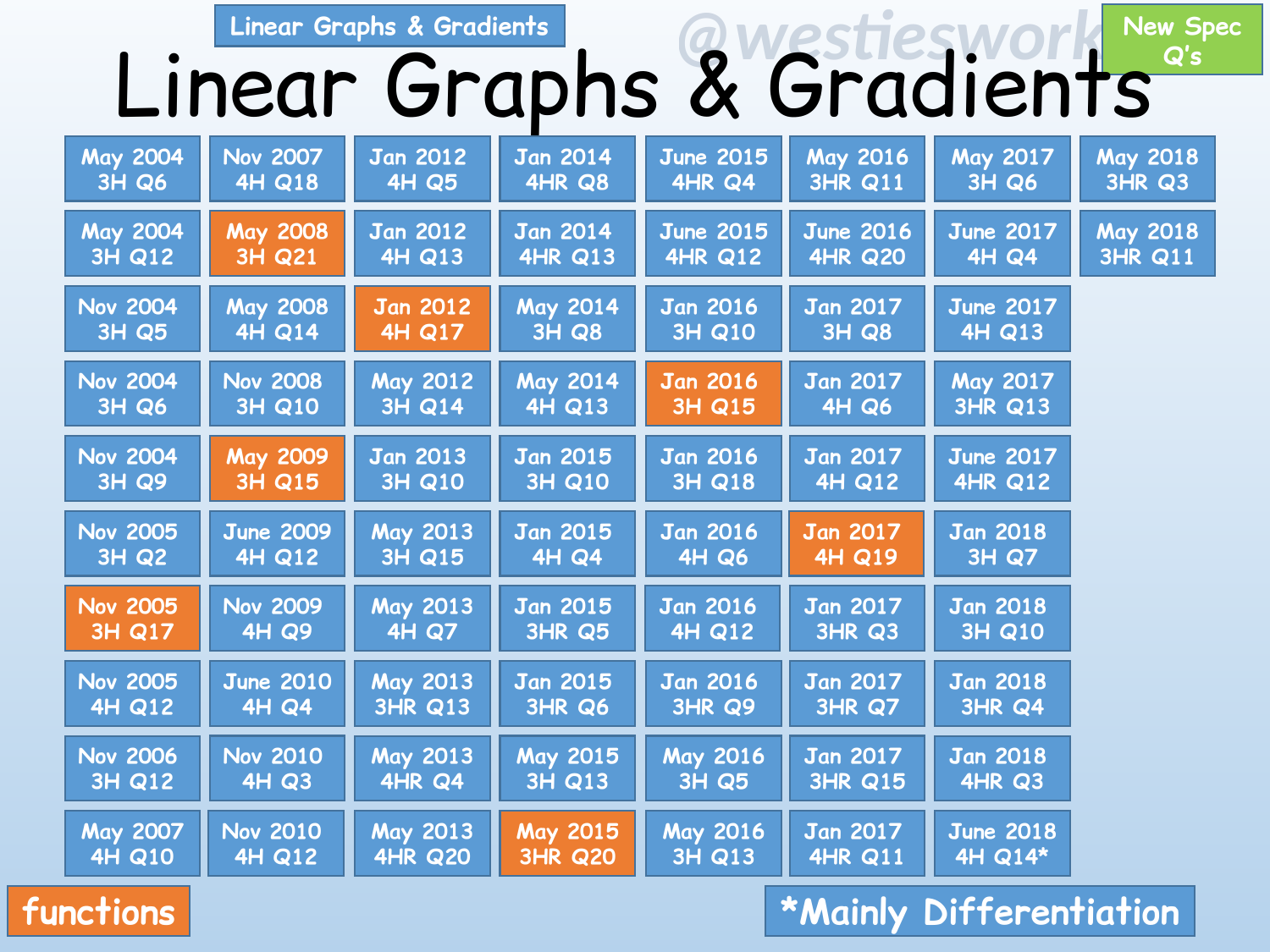

# Linear Graphs & Gradients
New Spec Q’s
Linear Graphs & Gradients
May 2004
3H Q6
Nov 2007
4H Q18
Jan 2012
4H Q5
Jan 2014
4HR Q8
May 2016
3HR Q11
May 2017
3H Q6
May 2018
3HR Q3
June 2015
4HR Q4
Jan 2014
4HR Q13
Jan 2012
4H Q13
May 2008
3H Q21
May 2004
3H Q12
June 2015
4HR Q12
June 2017
4H Q4
May 2018
3HR Q11
June 2016
4HR Q20
May 2014
3H Q8
Nov 2004
3H Q5
May 2008
4H Q14
Jan 2012
4H Q17
Jan 2017
3H Q8
June 2017
4H Q13
Jan 2016
3H Q10
May 2014
4H Q13
Jan 2017
4H Q6
Nov 2004
3H Q6
May 2012
3H Q14
Nov 2008
3H Q10
Jan 2016
3H Q15
May 2017
3HR Q13
Jan 2017
4H Q12
Jan 2015
3H Q10
Nov 2004
3H Q9
May 2009
3H Q15
Jan 2016
3H Q18
June 2017
4HR Q12
Jan 2013
3H Q10
Jan 2015
4H Q4
Jan 2016
4H Q6
Nov 2005
3H Q2
June 2009
4H Q12
Jan 2017
4H Q19
May 2013
3H Q15
Jan 2018
3H Q7
Jan 2015
3HR Q5
Jan 2017
3HR Q3
Nov 2009
4H Q9
May 2013
4H Q7
Jan 2018
3H Q10
Nov 2005
3H Q17
Jan 2016
4H Q12
Jan 2017
3HR Q7
Nov 2005
4H Q12
Jan 2016
3HR Q9
June 2010
4H Q4
May 2013
3HR Q13
Jan 2015
3HR Q6
Jan 2018
3HR Q4
May 2015
3H Q13
Nov 2010
4H Q3
May 2016
3H Q5
Jan 2017
3HR Q15
Nov 2006
3H Q12
May 2013
4HR Q4
Jan 2018
4HR Q3
May 2015
3HR Q20
Jan 2017
4HR Q11
May 2007
4H Q10
Nov 2010
4H Q12
May 2013
4HR Q20
May 2016
3H Q13
June 2018
4H Q14*
functions
*Mainly Differentiation